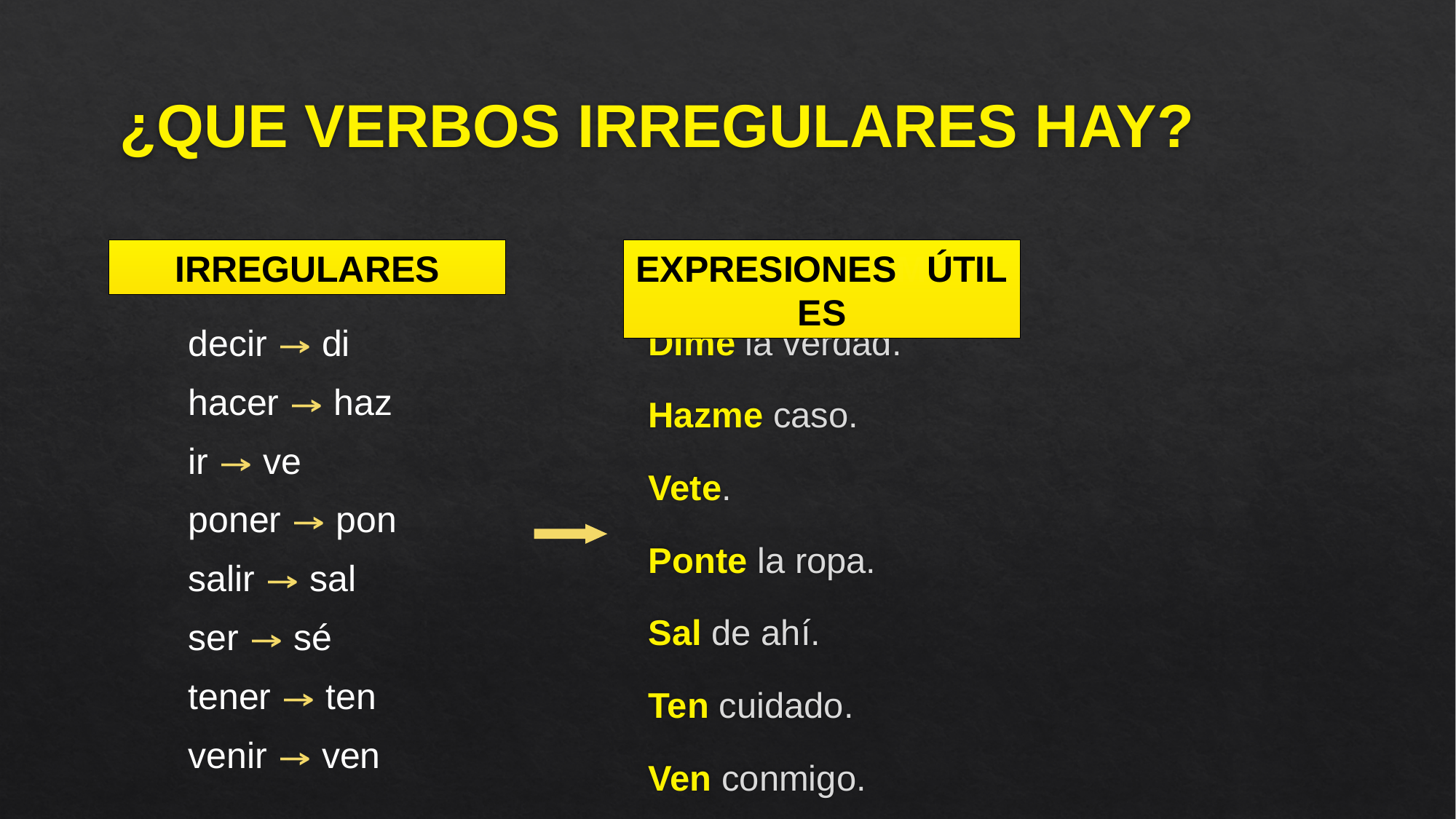

# ¿Que verbos irregulares hay?
Irregulares
Expresionesmútiles
decir → di
hacer → haz
ir → ve
poner → pon
salir → sal
ser → sé
tener → ten
venir → ven
Dime la verdad.
Hazme caso.
Vete.
Ponte la ropa.
Sal de ahí.
Ten cuidado.
Ven conmigo.